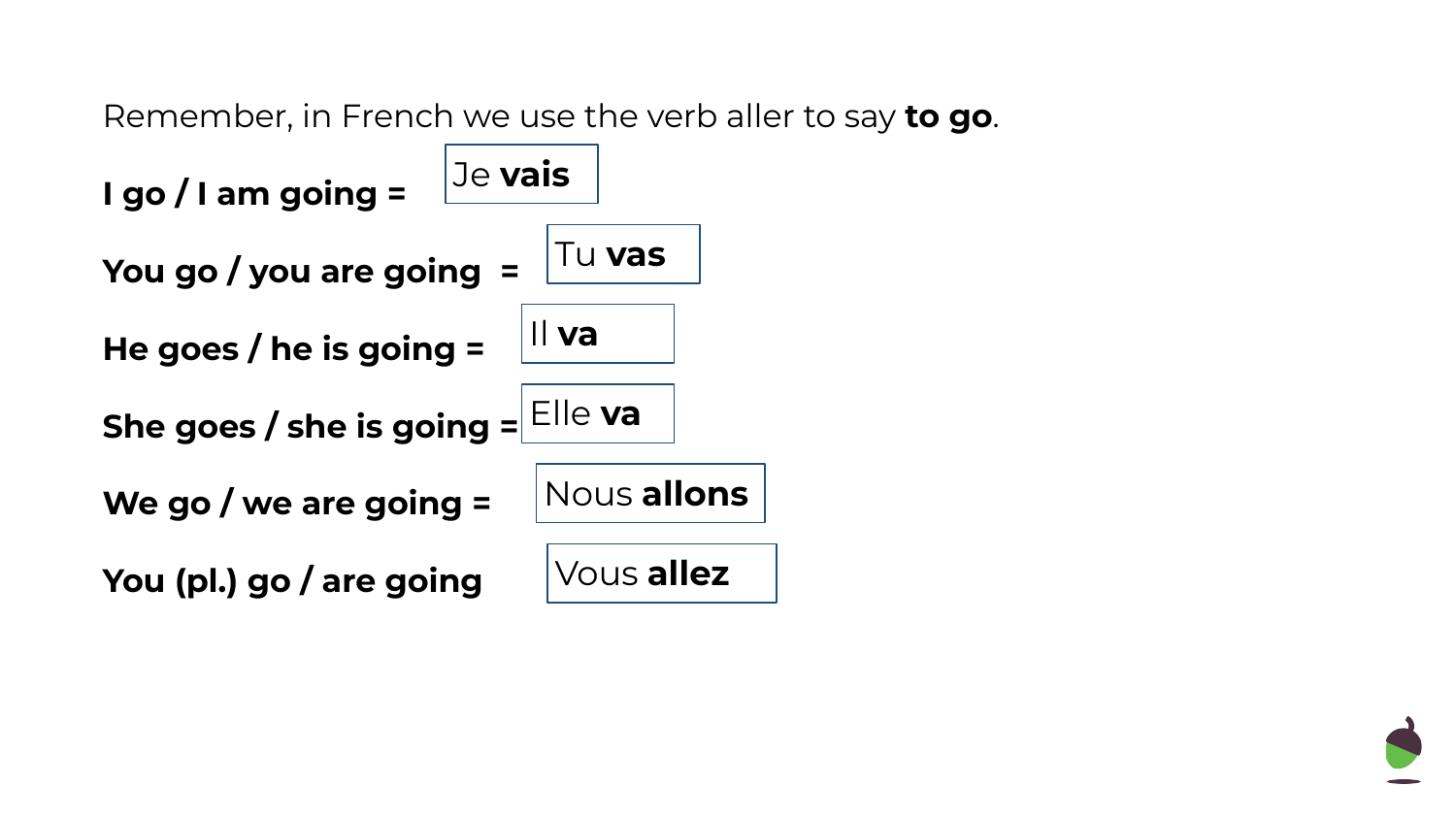

Remember, in French we use the verb aller to say to go.

I go / I am going =

You go / you are going  =

He goes / he is going =

She goes / she is going =

We go / we are going =

You (pl.) go / are going

Je vais
Tu vas
Il va
Elle va
Nous allons
Vous allez